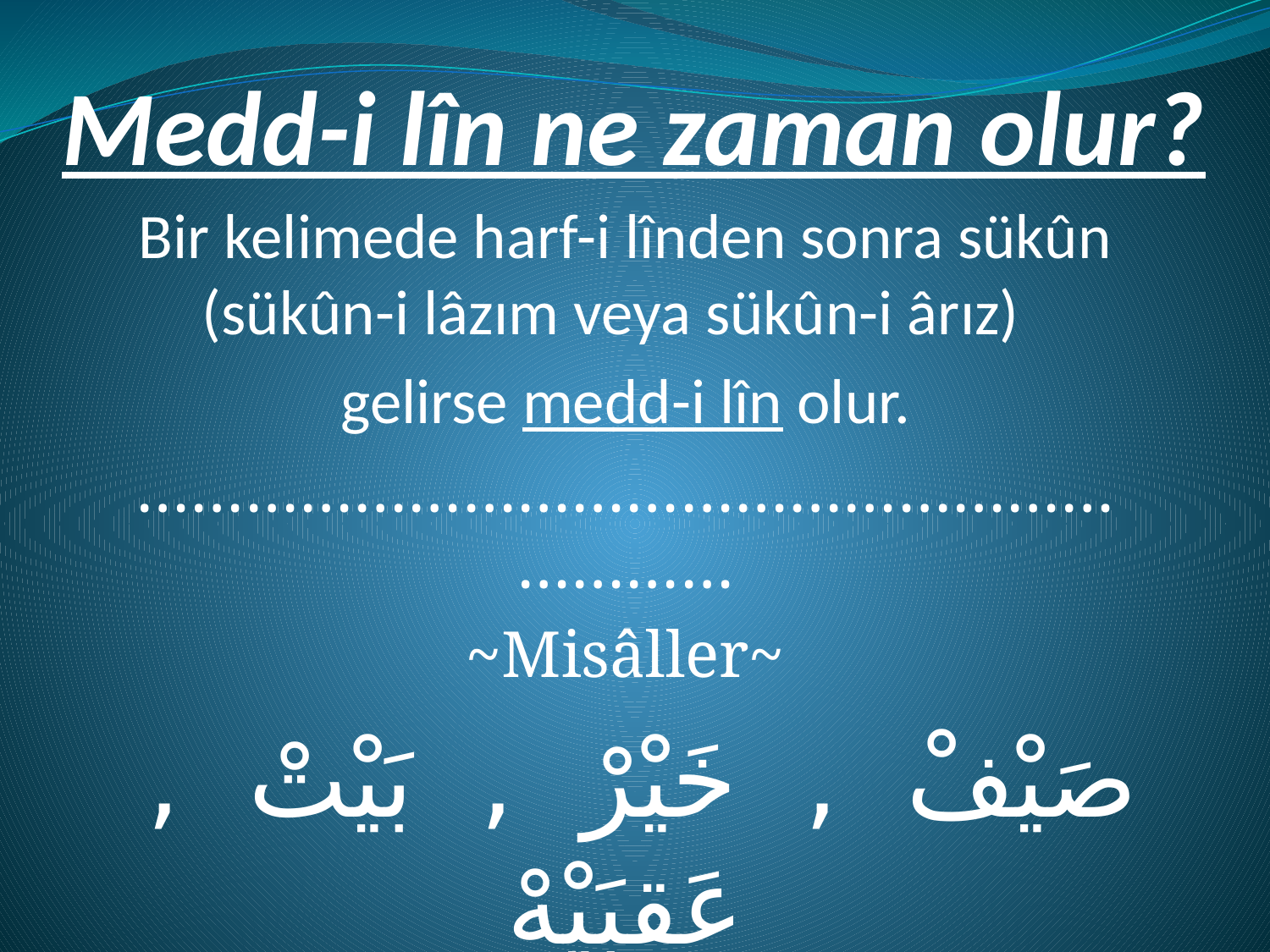

# Medd-i lîn ne zaman olur?
Bir kelimede harf-i lînden sonra sükûn (sükûn-i lâzım veya sükûn-i ârız)
gelirse medd-i lîn olur.
…………………………………………………………
~Misâller~
صَيْفْ  ,  خَيْرْ  ,  بَيْتْ  ,  عَقِبَيْهْ
نَوْمْ  ,  خَوْفْ  ,  مَوْتْ  ,  يَوْمْ